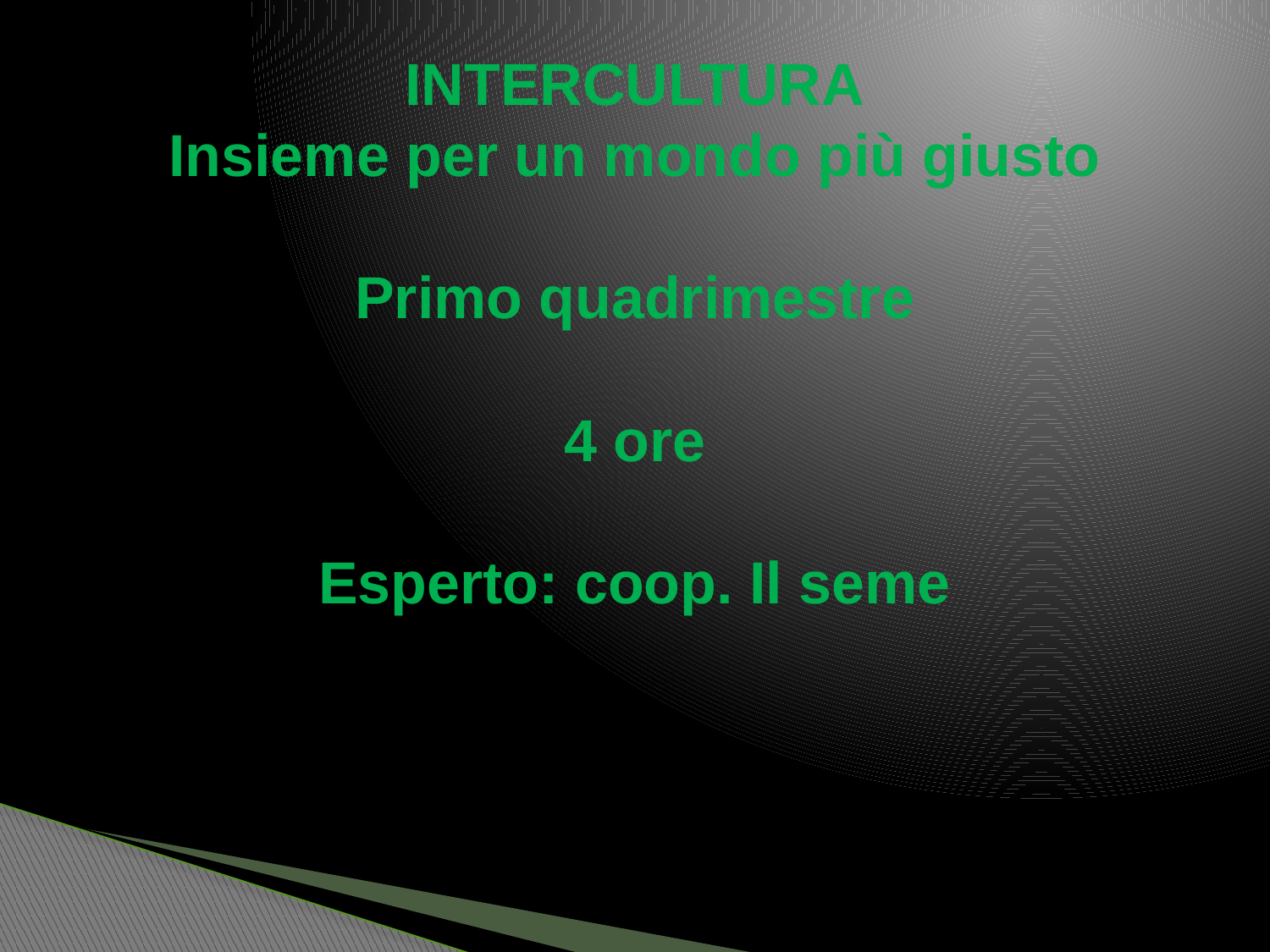

# INTERCULTURA Insieme per un mondo più giusto Primo quadrimestre 4 ore Esperto: coop. Il seme